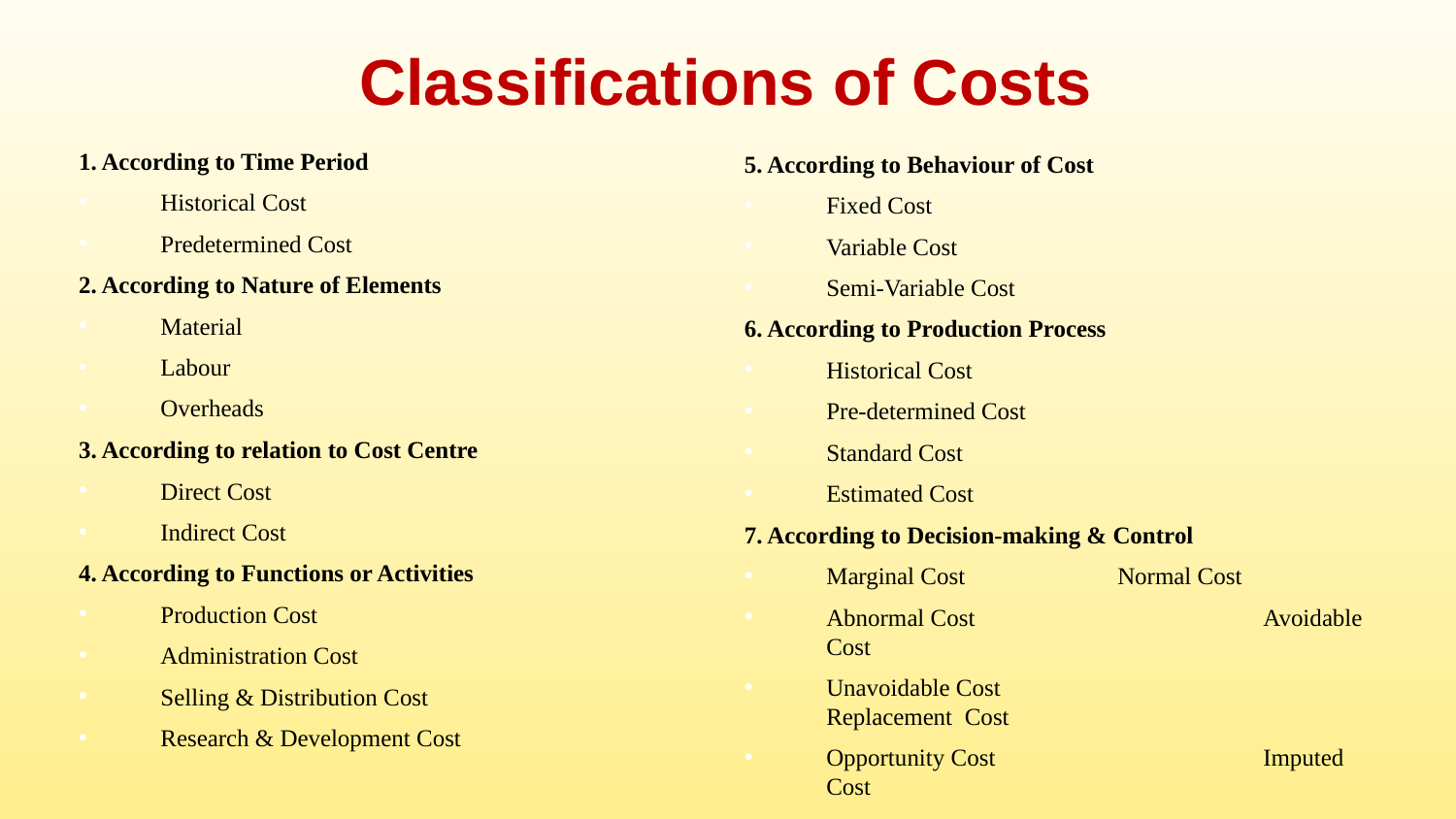

# Classifications of Costs
1. According to Time Period
Historical Cost
Predetermined Cost
2. According to Nature of Elements
Material
Labour
Overheads
3. According to relation to Cost Centre
Direct Cost
Indirect Cost
4. According to Functions or Activities
Production Cost
Administration Cost
Selling & Distribution Cost
Research & Development Cost

5. According to Behaviour of Cost
Fixed Cost
Variable Cost
Semi-Variable Cost
6. According to Production Process
Historical Cost
Pre-determined Cost
Standard Cost
Estimated Cost
7. According to Decision-making & Control
Marginal Cost		Normal Cost
Abnormal Cost		Avoidable Cost
Unavoidable Cost		Replacement  Cost
Opportunity Cost		Imputed Cost
Sunk Cost
7